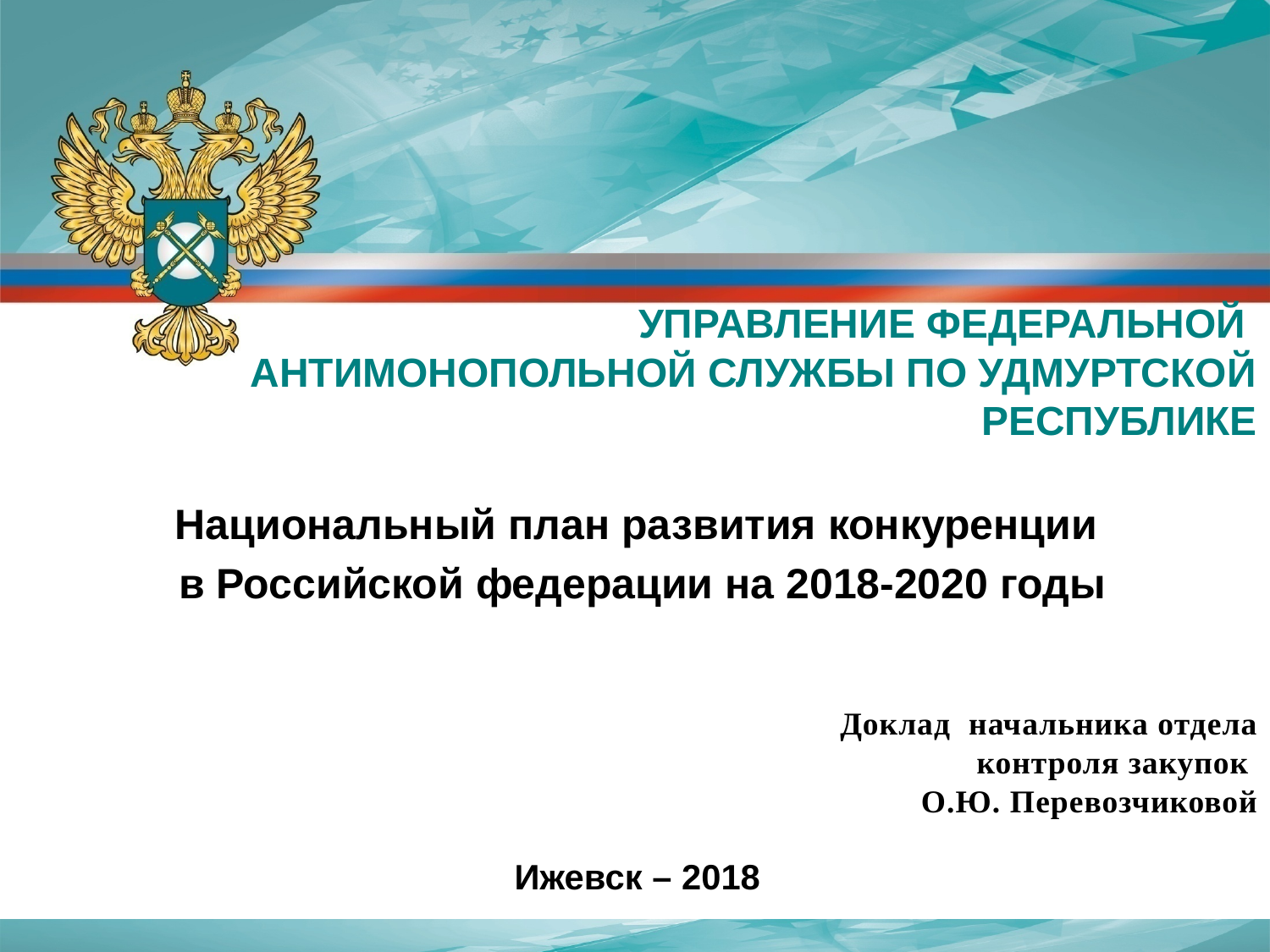

УПРАВЛЕНИЕ ФЕДЕРАЛЬНОЙ
АНТИМОНОПОЛЬНОЙ СЛУЖБЫ ПО УДМУРТСКОЙ РЕСПУБЛИКЕ

Национальный план развития конкуренции
в Российской федерации на 2018-2020 годы

Доклад  начальника отдела
 контроля закупок
О.Ю. Перевозчиковой

Ижевск – 2018